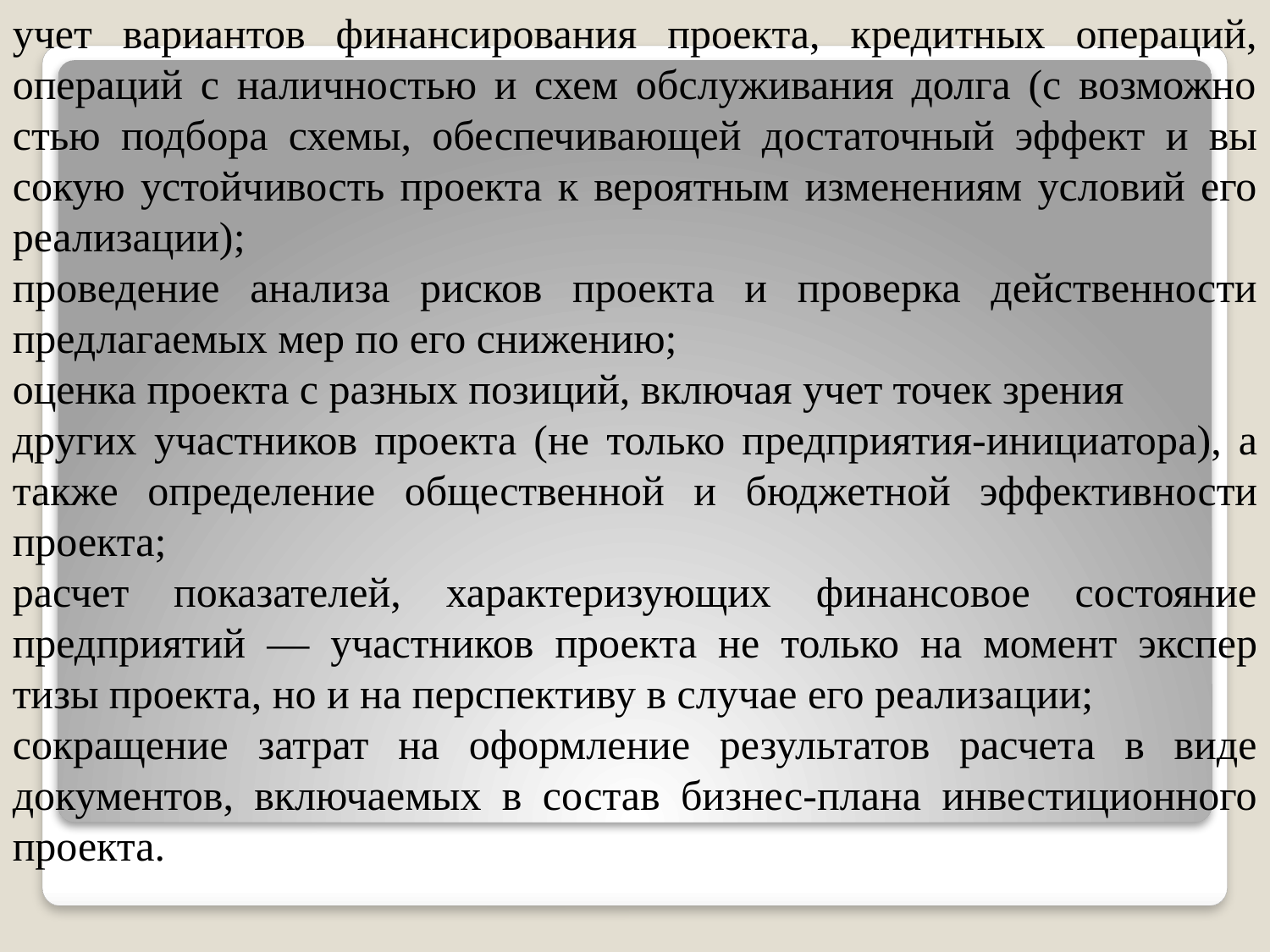

учет вариантов финансирования проекта, кредитных операций, операций с наличностью и схем обслуживания долга (с возможно­стью подбора схемы, обеспечивающей достаточный эффект и вы­сокую устойчивость проекта к вероятным изменениям условий его реализации);
проведение анализа рисков проекта и проверка действенности предлагаемых мер по его снижению;
оценка проекта с разных позиций, включая учет точек зрения
других участников проекта (не только предприятия-инициато­ра), а также определение общественной и бюджетной эффектив­ности проекта;
расчет показателей, характеризующих финансовое состояние предприятий — участников проекта не только на момент экспер­тизы проекта, но и на перспективу в случае его реализации;
сокращение затрат на оформление результатов расчета в виде документов, включаемых в состав бизнес-плана инвестиционного проекта.